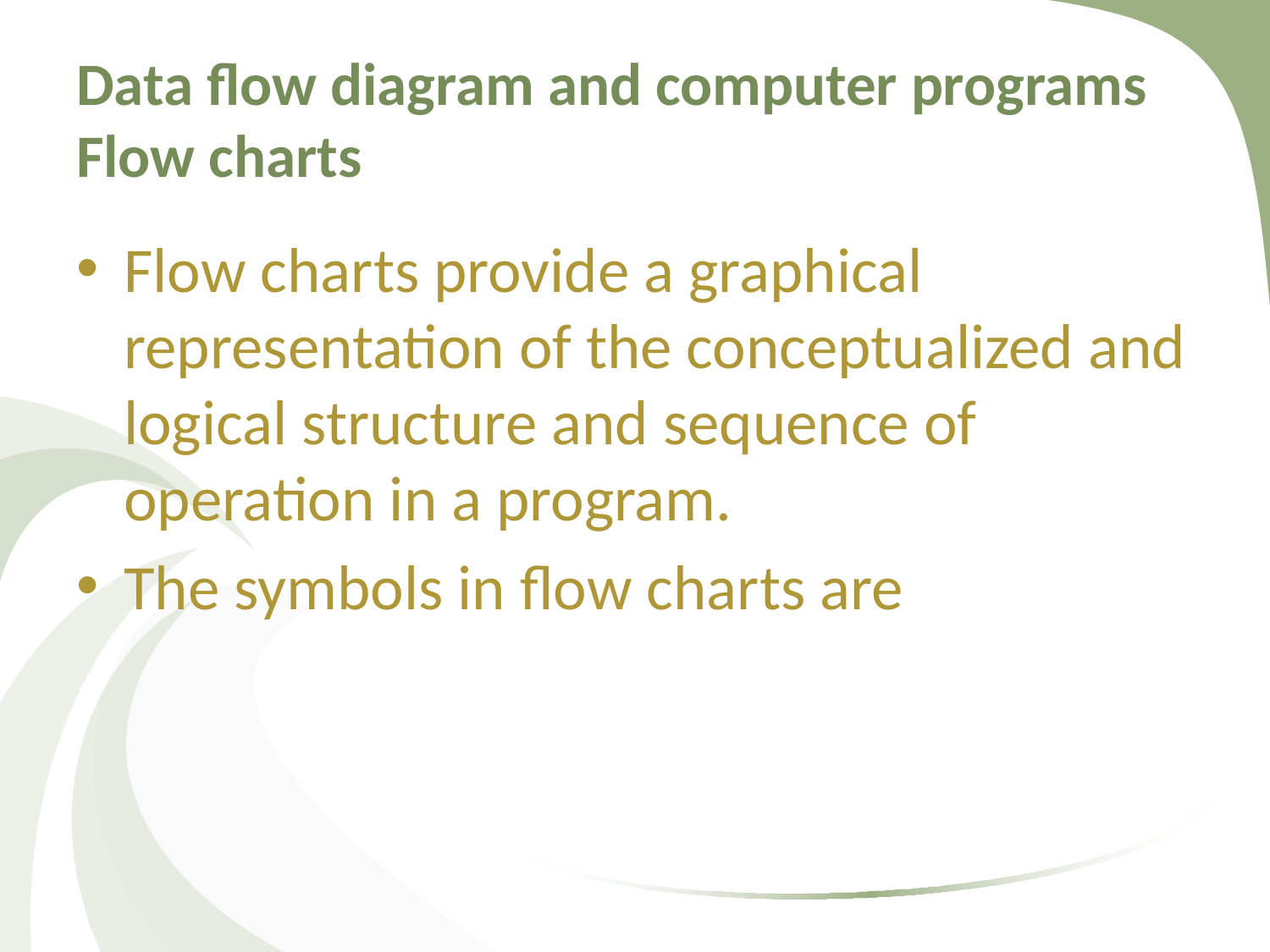

# Data flow diagram and computer programs Flow charts
Flow charts provide a graphical representation of the conceptualized and logical structure and sequence of operation in a program.
The symbols in flow charts are